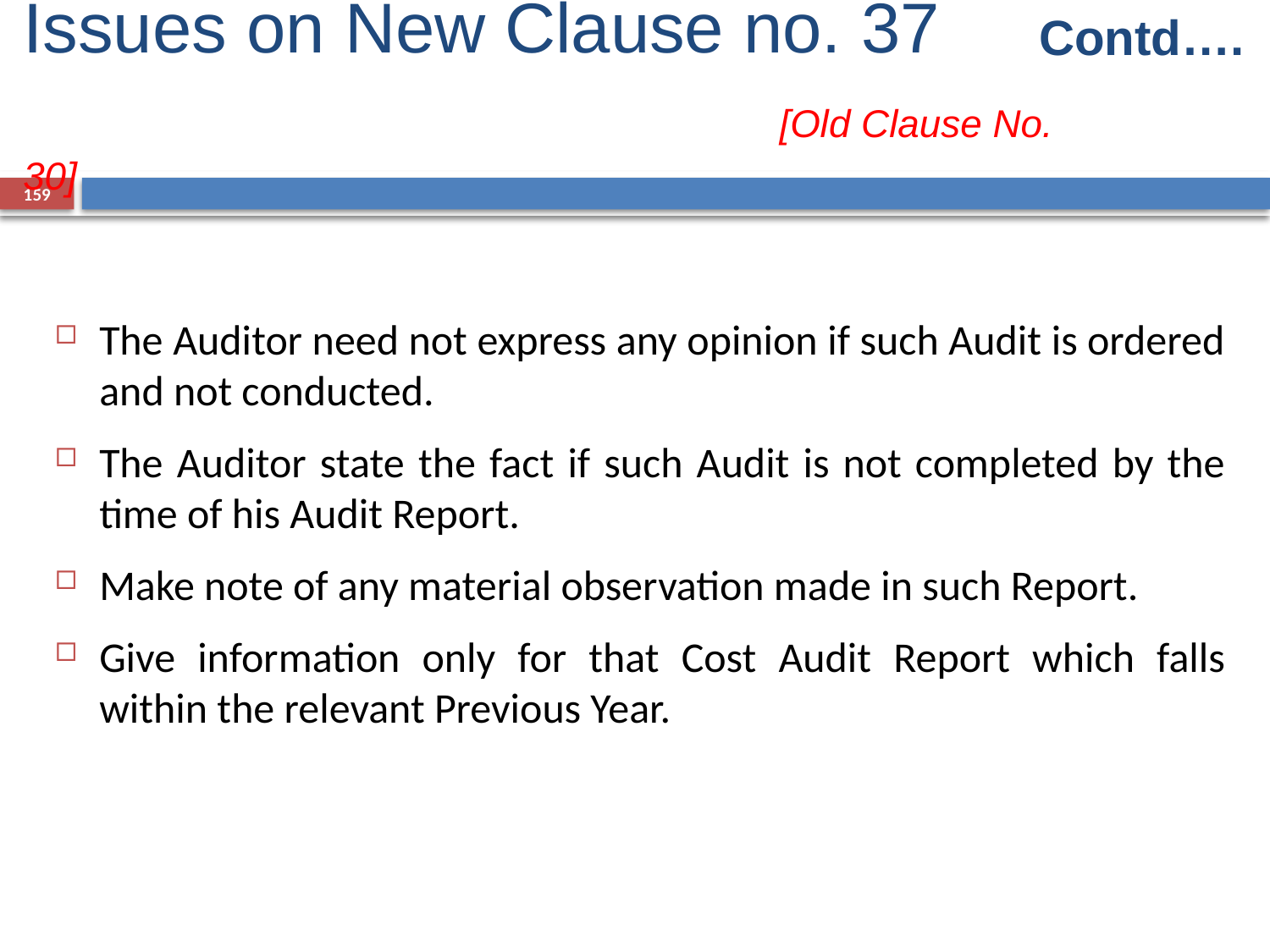

Contd….
# Issues on New Clause no. 37        				                       [Old Clause No. 30]
159
The Auditor need not express any opinion if such Audit is ordered and not conducted.
The Auditor state the fact if such Audit is not completed by the time of his Audit Report.
Make note of any material observation made in such Report.
Give information only for that Cost Audit Report which falls within the relevant Previous Year.